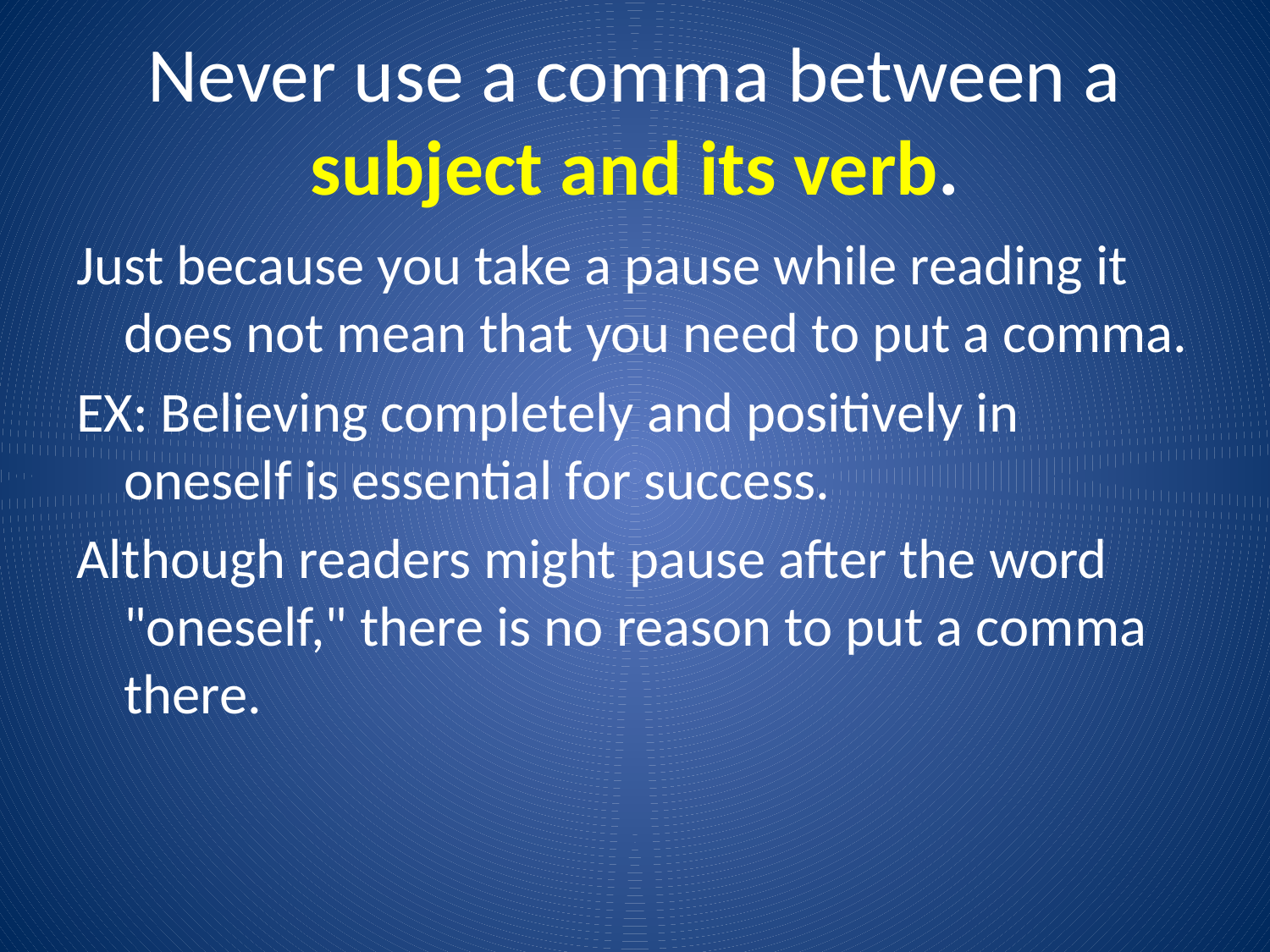

# Never use a comma between a subject and its verb.
Just because you take a pause while reading it does not mean that you need to put a comma.
EX: Believing completely and positively in oneself is essential for success.
Although readers might pause after the word "oneself," there is no reason to put a comma there.